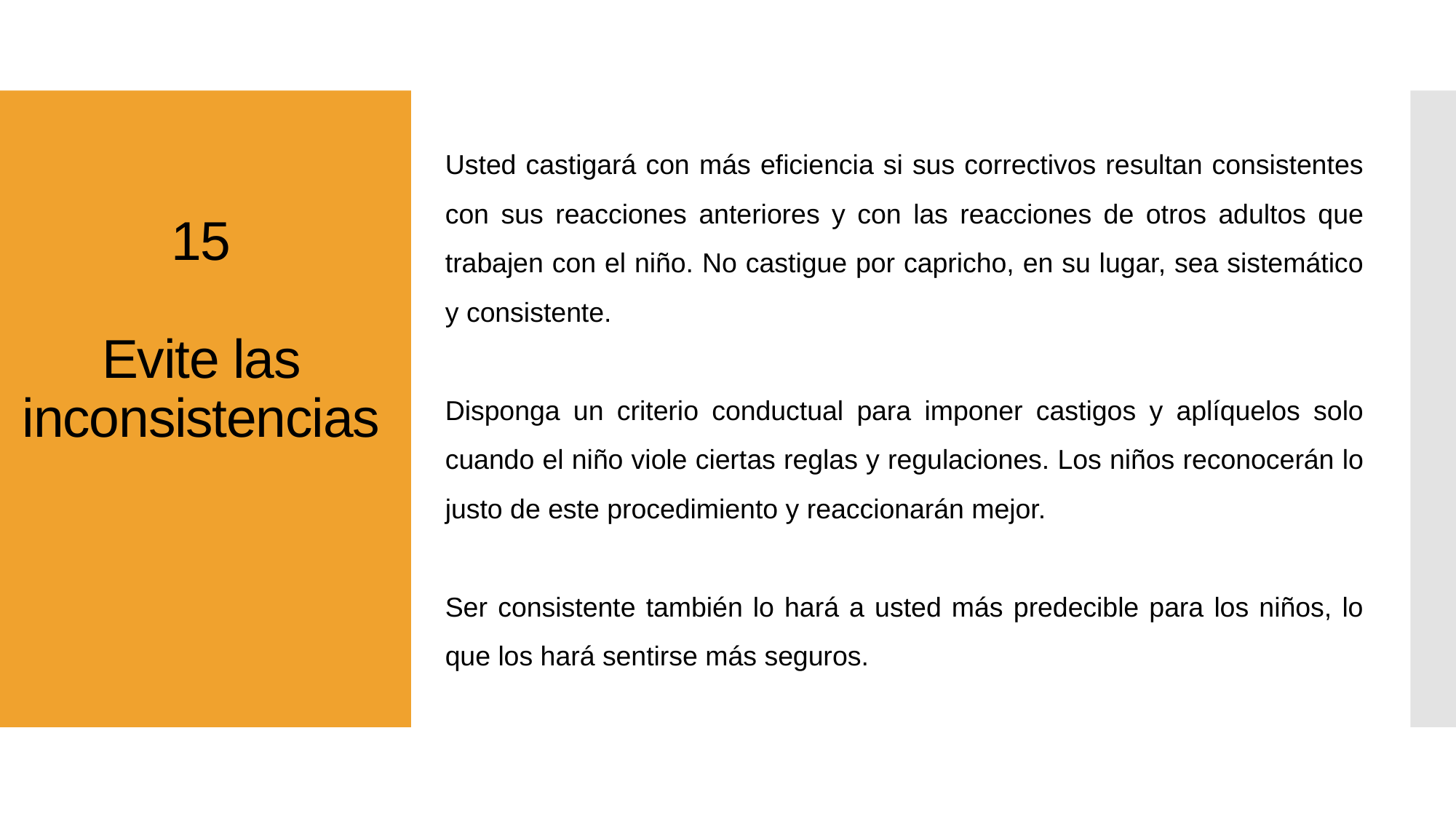

Usted castigará con más eficiencia si sus correctivos resultan consistentes con sus reacciones anteriores y con las reacciones de otros adultos que trabajen con el niño. No castigue por capricho, en su lugar, sea sistemático y consistente.

Disponga un criterio conductual para imponer castigos y aplíquelos solo cuando el niño viole ciertas reglas y regulaciones. Los niños reconocerán lo justo de este procedimiento y reaccionarán mejor.

Ser consistente también lo hará a usted más predecible para los niños, lo que los hará sentirse más seguros.
# 15 Evite las inconsistencias